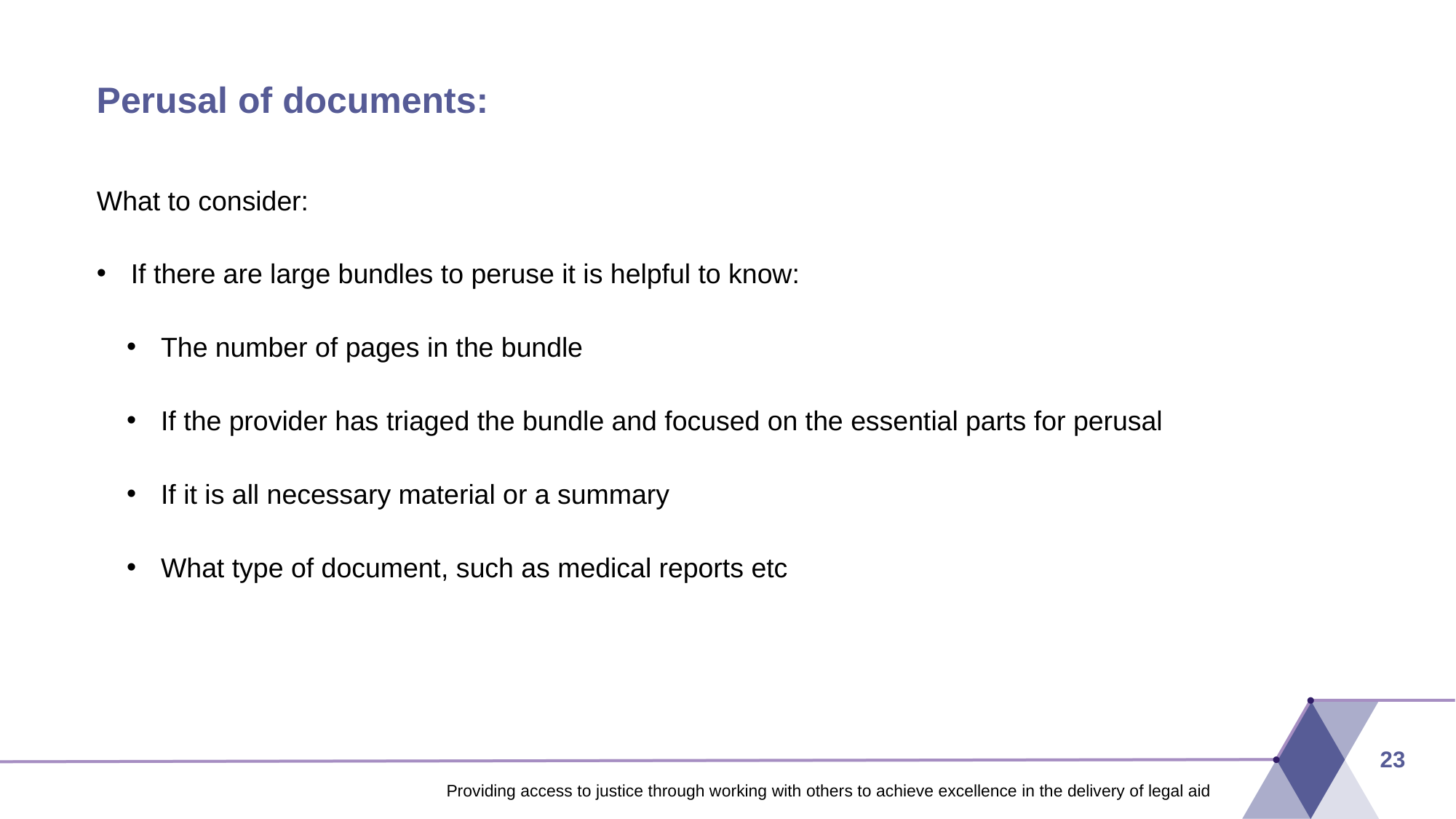

# Perusal of documents:
What to consider:
If there are large bundles to peruse it is helpful to know:
The number of pages in the bundle
If the provider has triaged the bundle and focused on the essential parts for perusal
If it is all necessary material or a summary
What type of document, such as medical reports etc
23
Providing access to justice through working with others to achieve excellence in the delivery of legal aid